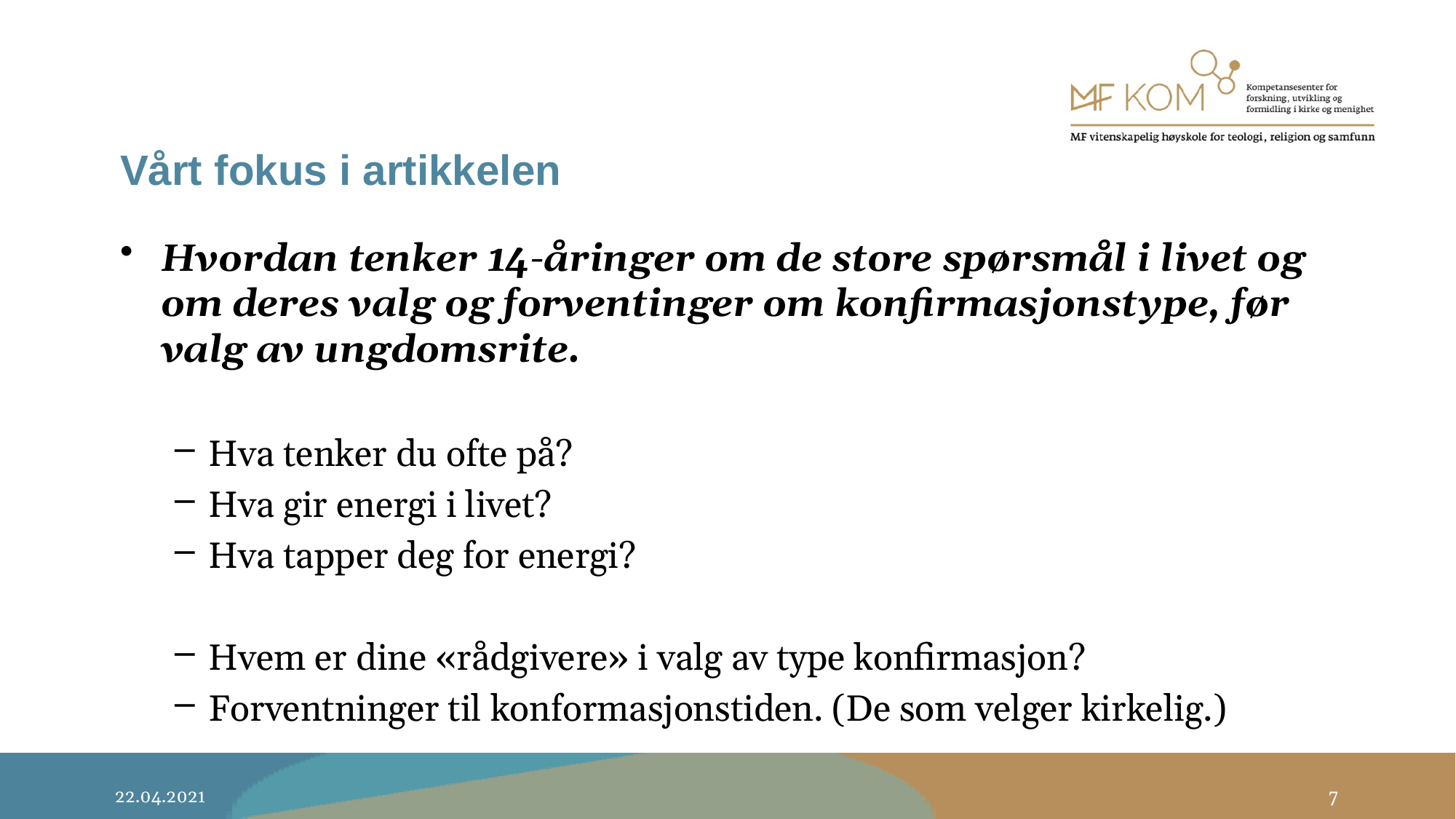

# Vårt fokus i artikkelen
Hvordan tenker 14-åringer om de store spørsmål i livet og om deres valg og forventinger om konfirmasjonstype, før valg av ungdomsrite.

Hva tenker du ofte på?
Hva gir energi i livet?
Hva tapper deg for energi?

Hvem er dine «rådgivere» i valg av type konfirmasjon?
Forventninger til konformasjonstiden. (De som velger kirkelig.)

7
22.04.2021